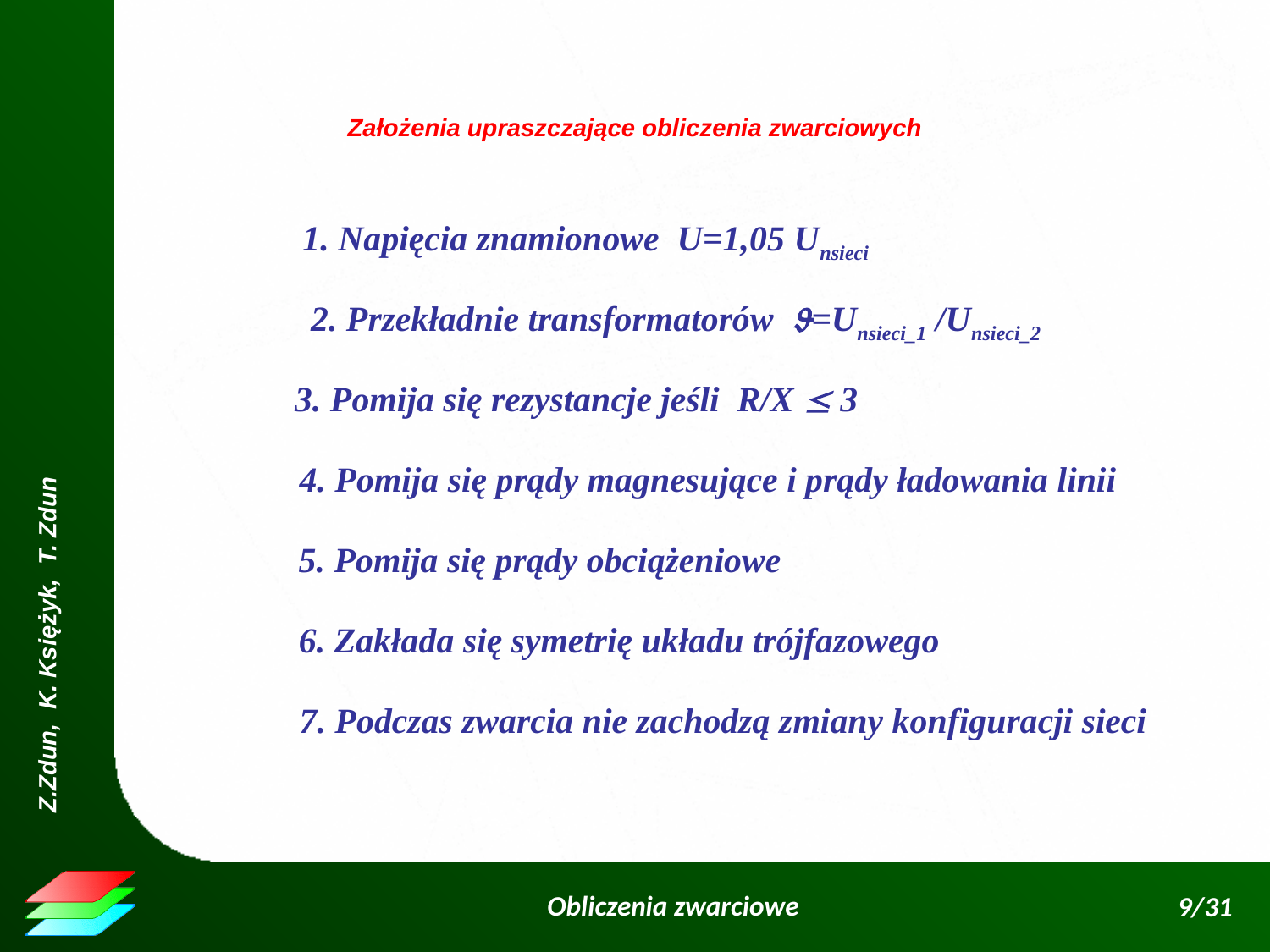

Założenia upraszczające obliczenia zwarciowych
1. Napięcia znamionowe  U=1,05 Unsieci
2. Przekładnie transformatorów  ϑ=Unsieci_1 /Unsieci_2
3. Pomija się rezystancje jeśli  R/X ≤ 3
4. Pomija się prądy magnesujące i prądy ładowania linii
5. Pomija się prądy obciążeniowe
6. Zakłada się symetrię układu trójfazowego
7. Podczas zwarcia nie zachodzą zmiany konfiguracji sieci